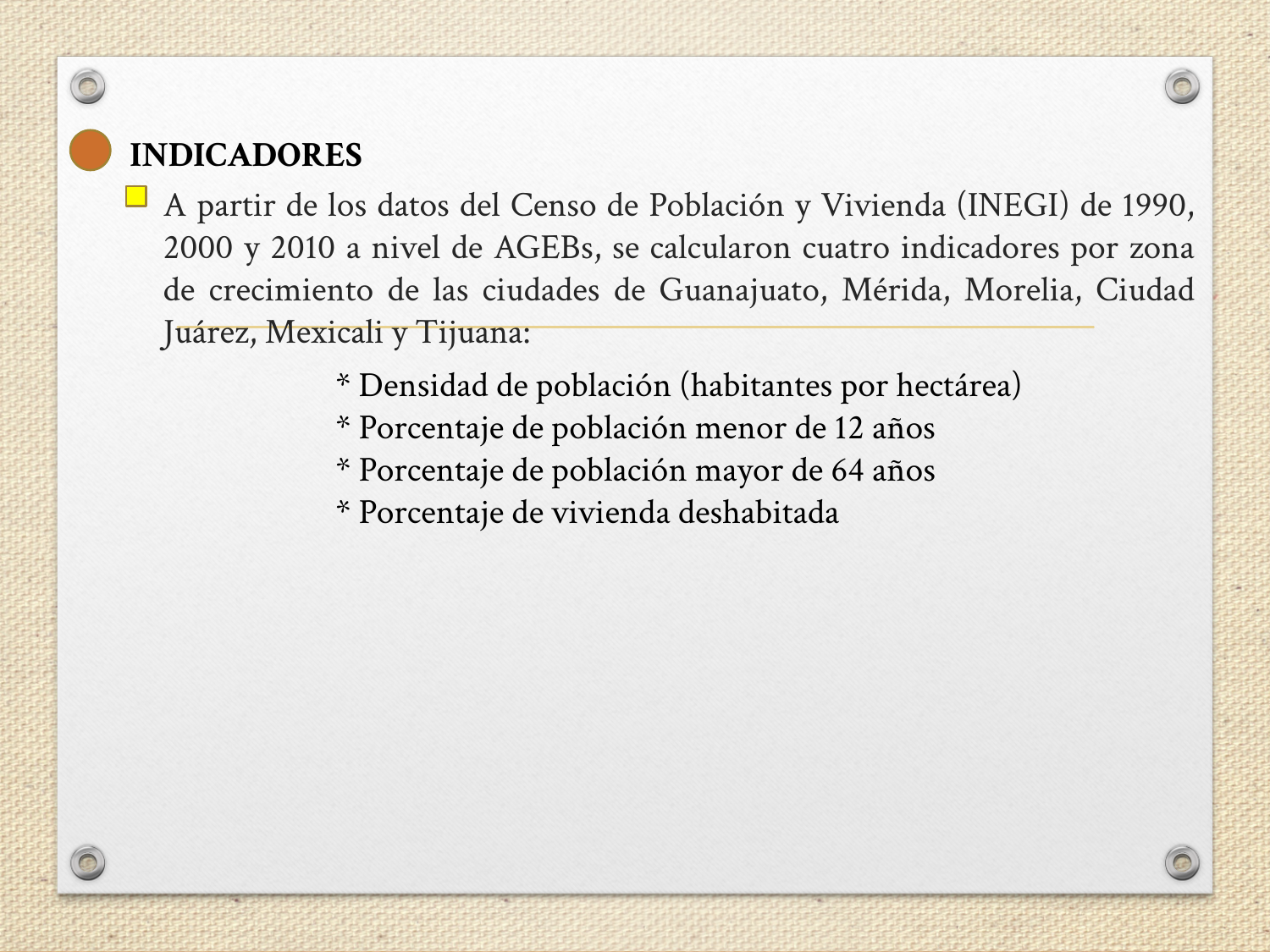

INDICADORES

# A partir de los datos del Censo de Población y Vivienda (INEGI) de 1990, 2000 y 2010 a nivel de AGEBs, se calcularon cuatro indicadores por zona de crecimiento de las ciudades de Guanajuato, Mérida, Morelia, Ciudad Juárez, Mexicali y Tijuana:
* Densidad de población (habitantes por hectárea)
* Porcentaje de población menor de 12 años
* Porcentaje de población mayor de 64 años
* Porcentaje de vivienda deshabitada